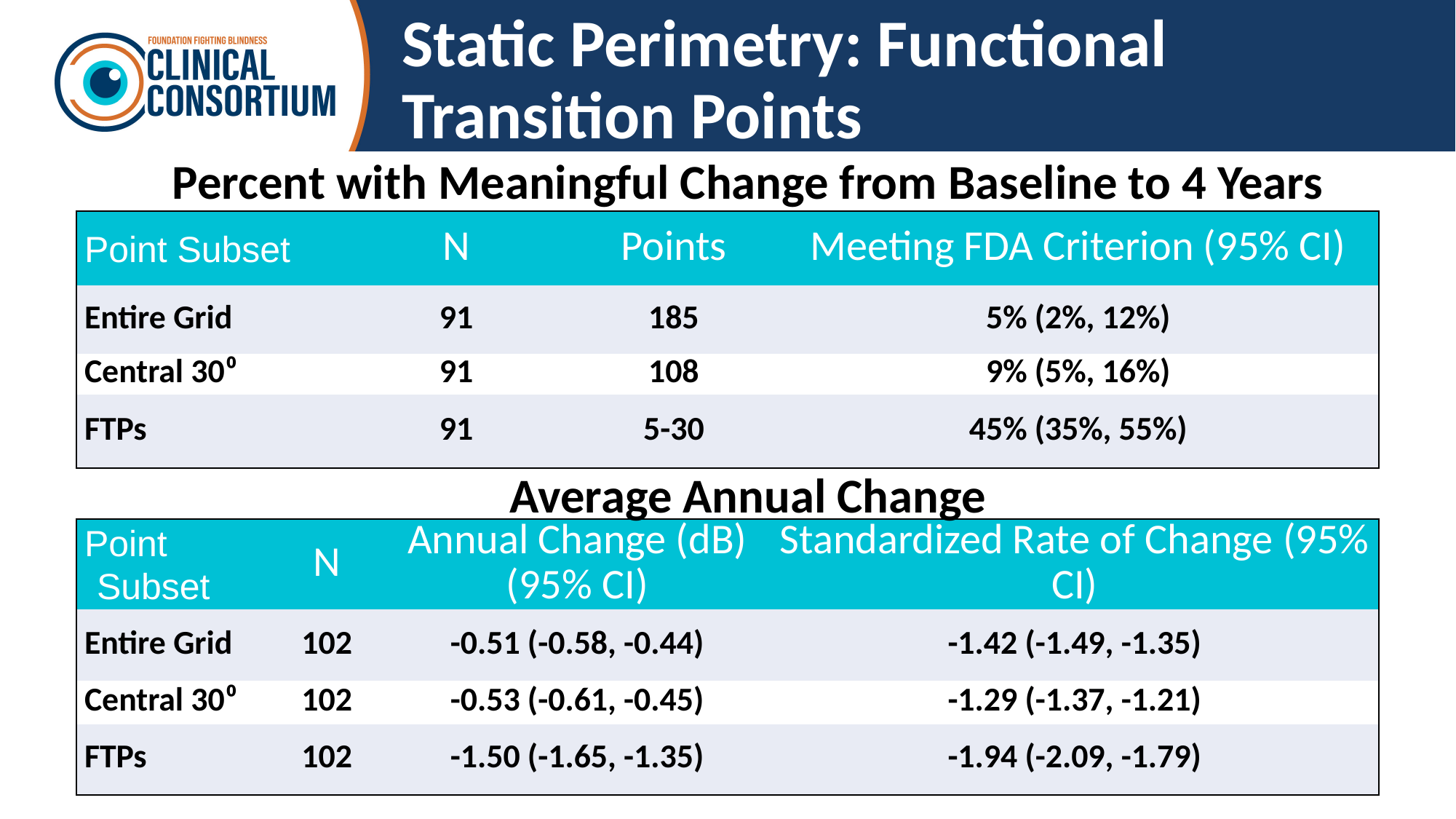

# Static Perimetry: Functional Transition Points
Percent with Meaningful Change from Baseline to 4 Years
| Point Subset | N | Points | Meeting FDA Criterion (95% CI) |
| --- | --- | --- | --- |
| Entire Grid | 91 | 185 | 5% (2%, 12%) |
| Central 30⁰ | 91 | 108 | 9% (5%, 16%) |
| FTPs | 91 | 5-30 | 45% (35%, 55%) |
Average Annual Change
| Point Subset | N | Annual Change (dB) (95% CI) | Standardized Rate of Change (95% CI) |
| --- | --- | --- | --- |
| Entire Grid | 102 | -0.51 (-0.58, -0.44) | -1.42 (-1.49, -1.35) |
| Central 30⁰ | 102 | -0.53 (-0.61, -0.45) | -1.29 (-1.37, -1.21) |
| FTPs | 102 | -1.50 (-1.65, -1.35) | -1.94 (-2.09, -1.79) |